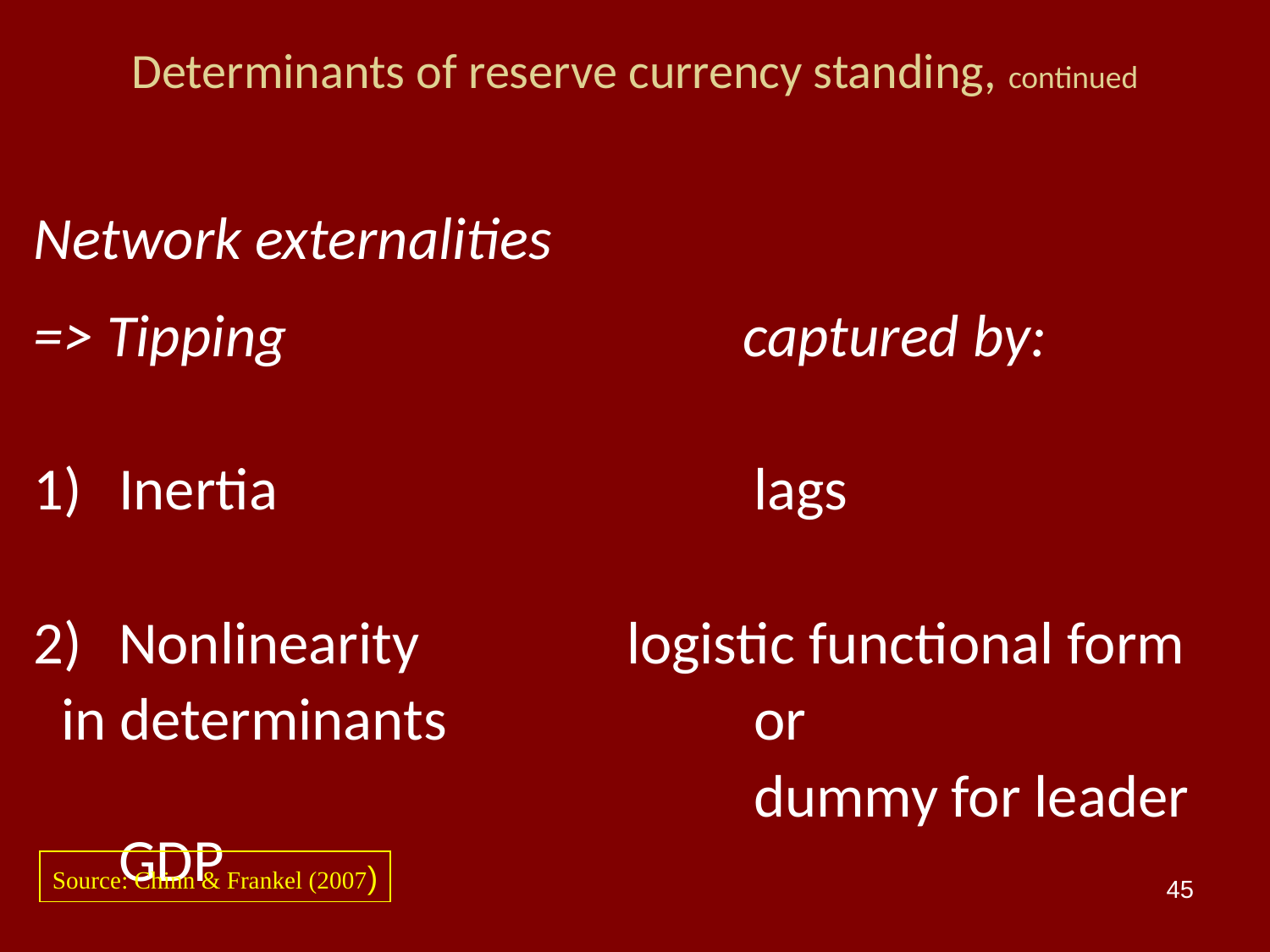

Determinants of reserve currency standing, continued
Network externalities
=> Tipping        	                  captured by:

Inertia				lags

Nonlinearity		logistic functional form
  in determinants			or
						dummy for leader GDP
Source: Chinn & Frankel (2007)
45